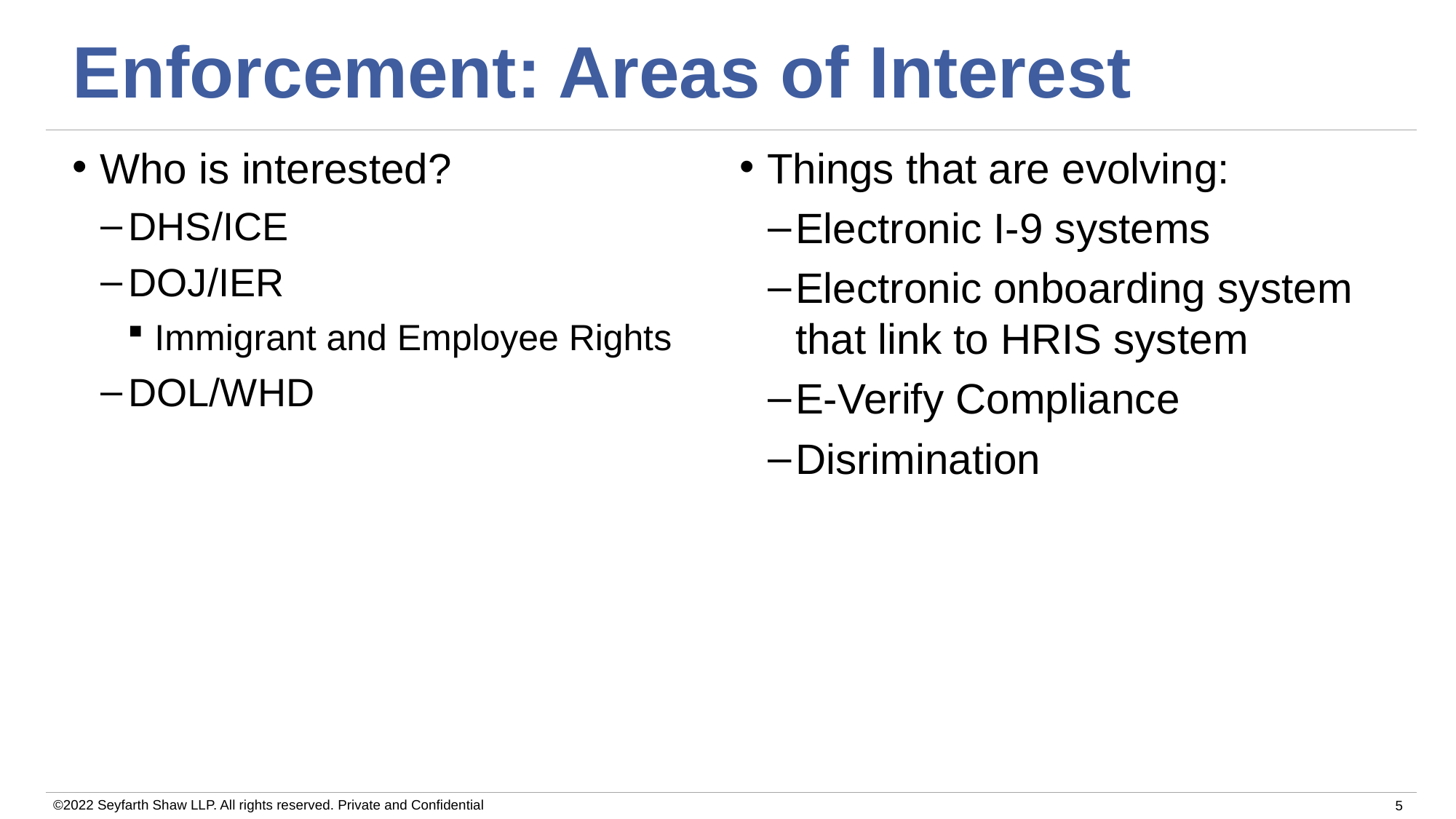

# Enforcement: Areas of Interest
Who is interested?
DHS/ICE
DOJ/IER
Immigrant and Employee Rights
DOL/WHD
Things that are evolving:
Electronic I-9 systems
Electronic onboarding system that link to HRIS system
E-Verify Compliance
Disrimination
©2022 Seyfarth Shaw LLP. All rights reserved. Private and Confidential
5